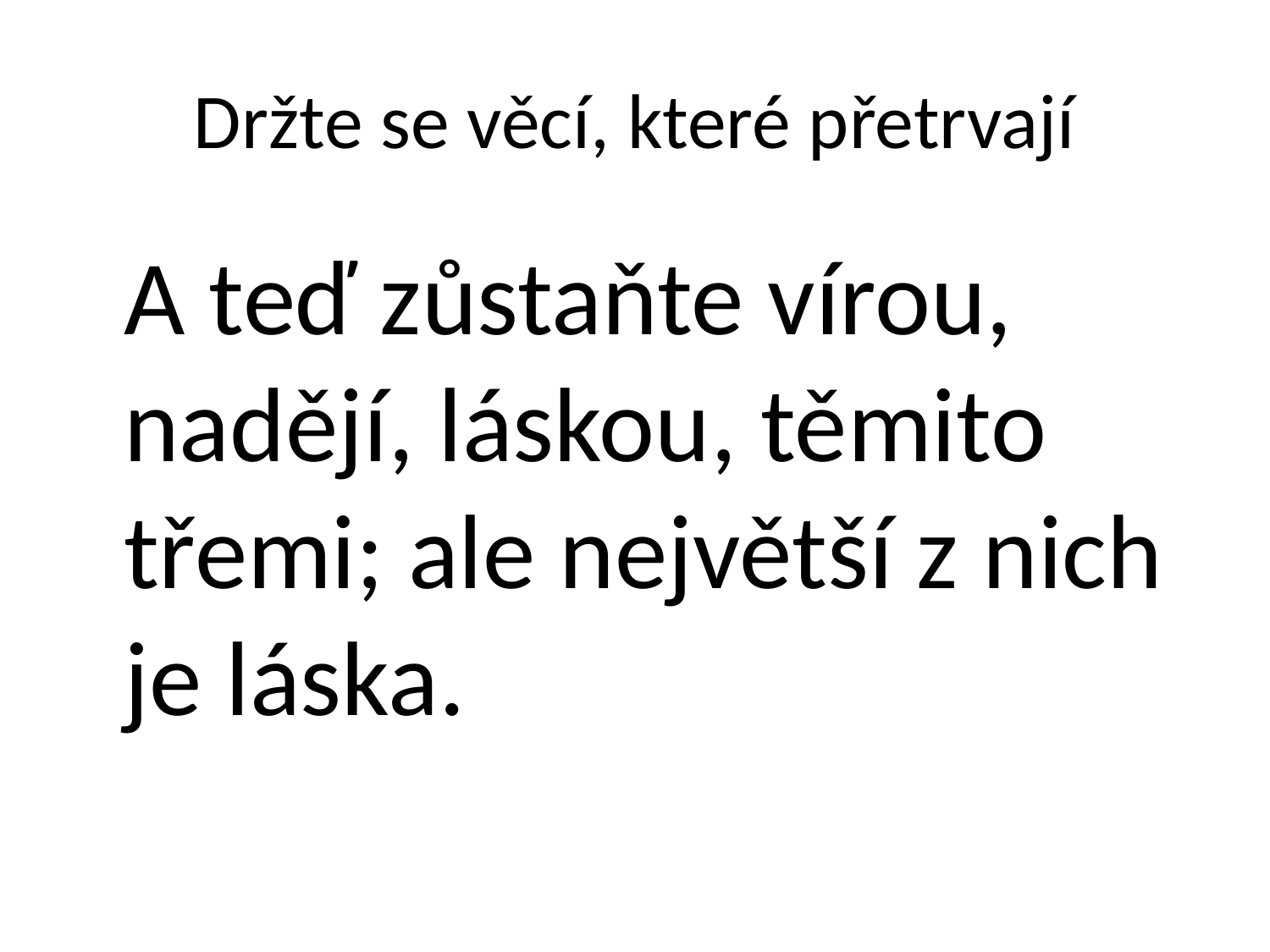

# Držte se věcí, které přetrvají
  A teď zůstaňte vírou, nadějí, láskou, těmito třemi; ale největší z nich je láska.